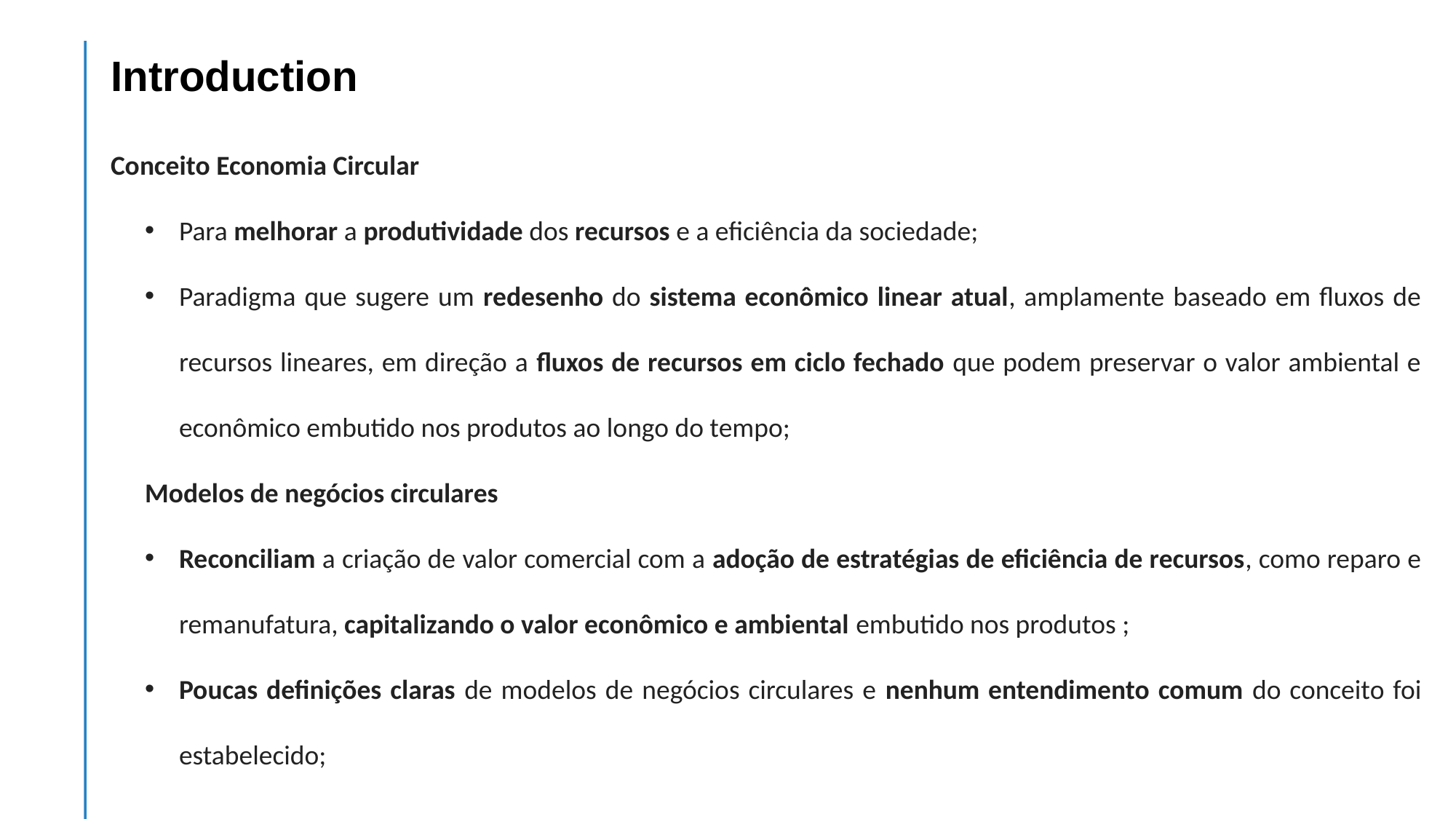

# Introduction
Conceito Economia Circular
Para melhorar a produtividade dos recursos e a eficiência da sociedade;
Paradigma que sugere um redesenho do sistema econômico linear atual, amplamente baseado em fluxos de recursos lineares, em direção a fluxos de recursos em ciclo fechado que podem preservar o valor ambiental e econômico embutido nos produtos ao longo do tempo;
Modelos de negócios circulares
Reconciliam a criação de valor comercial com a adoção de estratégias de eficiência de recursos, como reparo e remanufatura, capitalizando o valor econômico e ambiental embutido nos produtos ;
Poucas definições claras de modelos de negócios circulares e nenhum entendimento comum do conceito foi estabelecido;